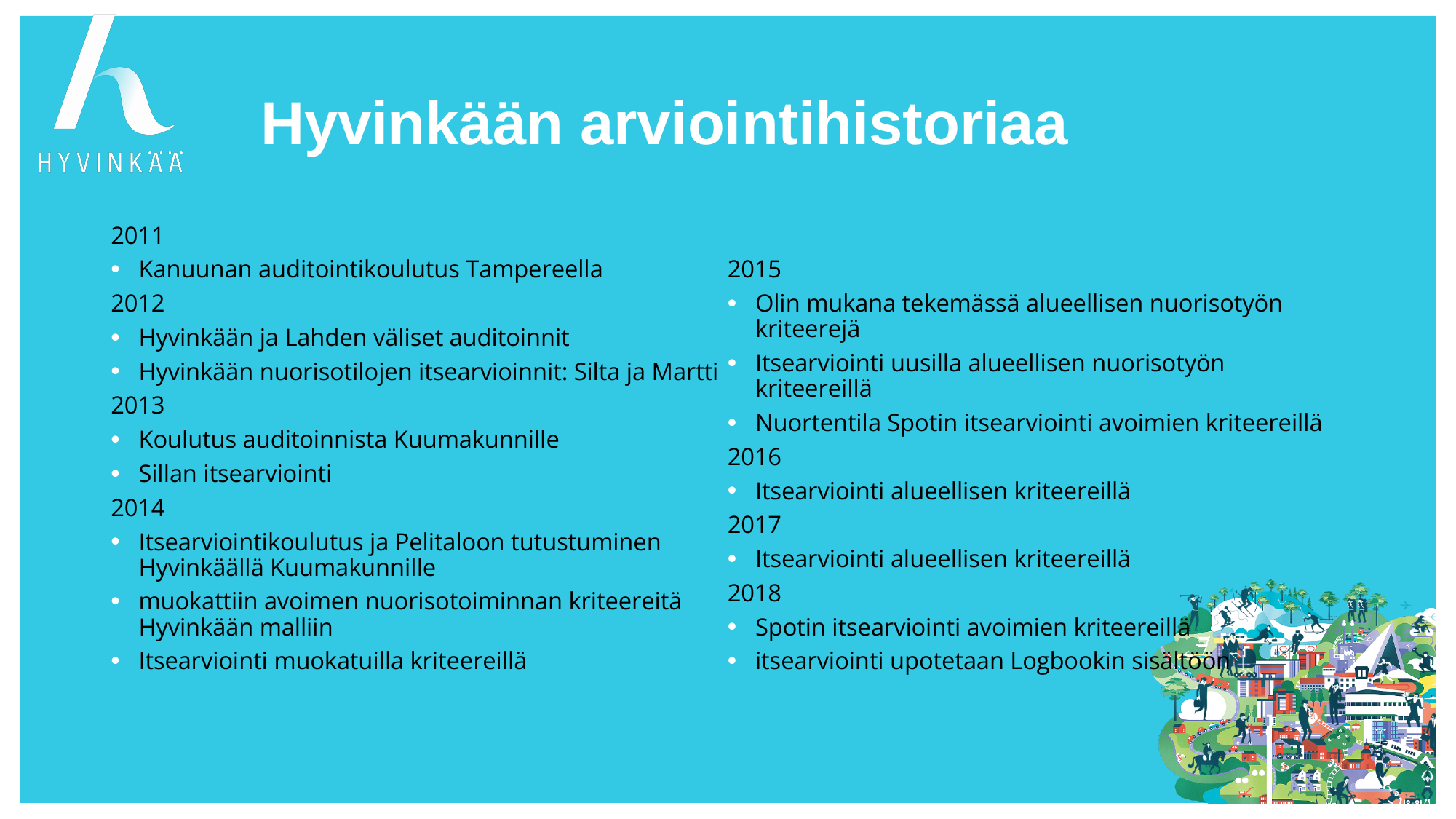

# Hyvinkään arviointihistoriaa
2011
Kanuunan auditointikoulutus Tampereella
2012
Hyvinkään ja Lahden väliset auditoinnit
Hyvinkään nuorisotilojen itsearvioinnit: Silta ja Martti
2013
Koulutus auditoinnista Kuumakunnille
Sillan itsearviointi
2014
Itsearviointikoulutus ja Pelitaloon tutustuminen Hyvinkäällä Kuumakunnille
muokattiin avoimen nuorisotoiminnan kriteereitä Hyvinkään malliin
Itsearviointi muokatuilla kriteereillä

2015
Olin mukana tekemässä alueellisen nuorisotyön kriteerejä
Itsearviointi uusilla alueellisen nuorisotyön kriteereillä
Nuortentila Spotin itsearviointi avoimien kriteereillä
2016
Itsearviointi alueellisen kriteereillä
2017
Itsearviointi alueellisen kriteereillä
2018
Spotin itsearviointi avoimien kriteereillä
itsearviointi upotetaan Logbookin sisältöön